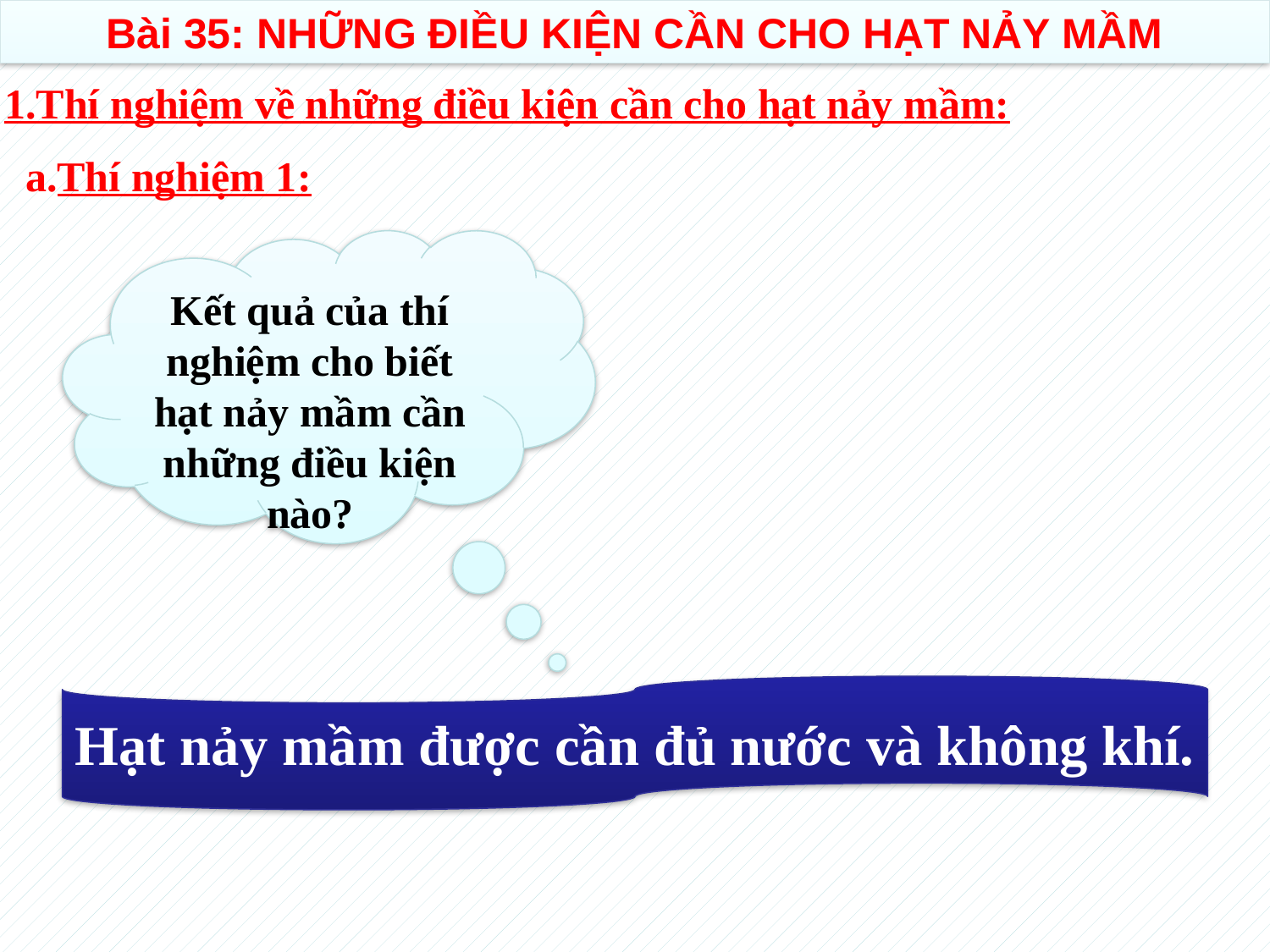

Bài 35: NHỮNG ĐIỀU KIỆN CẦN CHO HẠT NẢY MẦM
1.Thí nghiệm về những điều kiện cần cho hạt nảy mầm:
a.Thí nghiệm 1:
Kết quả của thí nghiệm cho biết hạt nảy mầm cần những điều kiện nào?
Hạt nảy mầm được cần đủ nước và không khí.